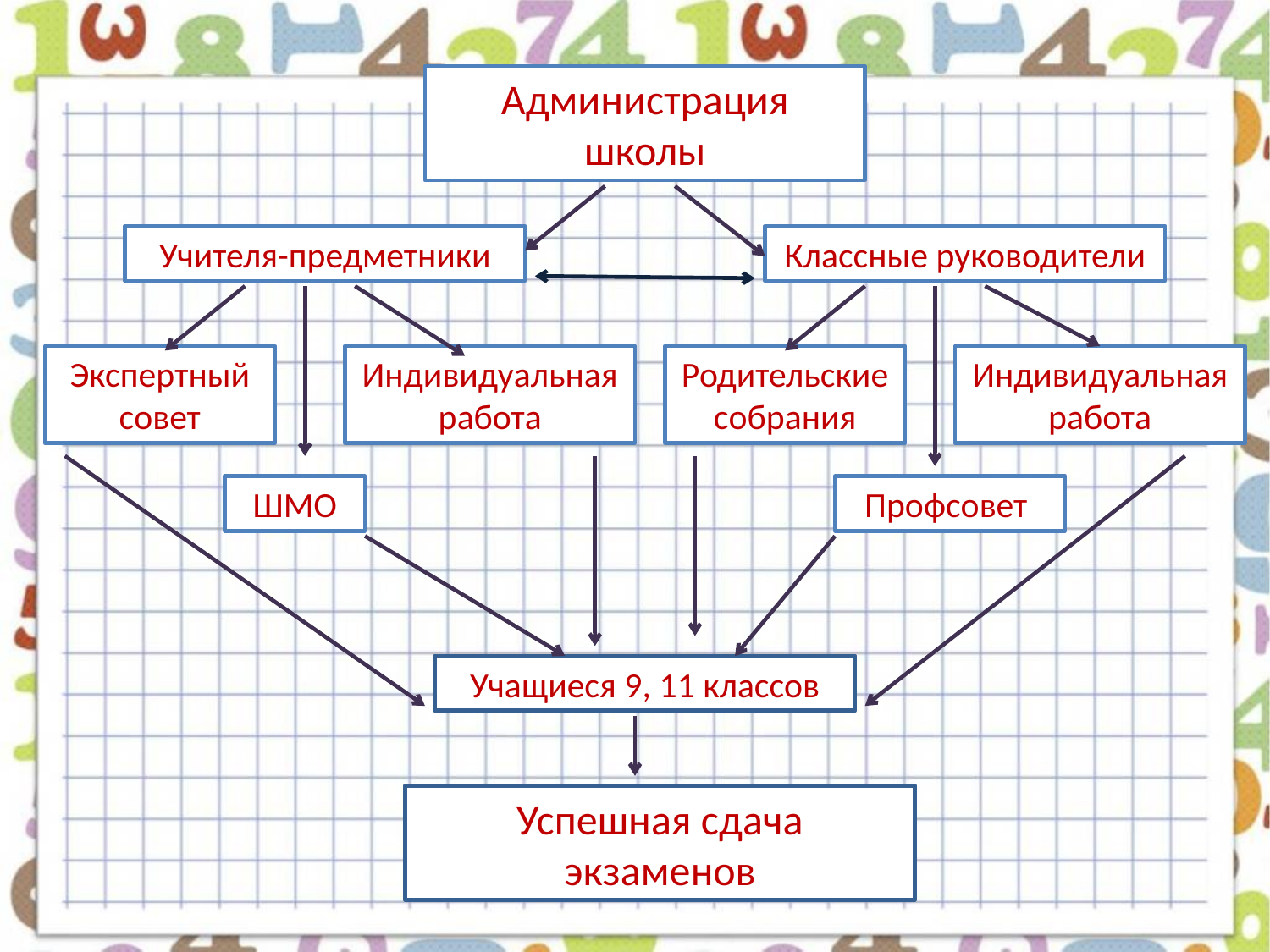

Администрация школы
Учителя-предметники
Классные руководители
Экспертный совет
Индивидуальная работа
Родительские собрания
Индивидуальная работа
ШМО
Профсовет
Учащиеся 9, 11 классов
Успешная сдача экзаменов